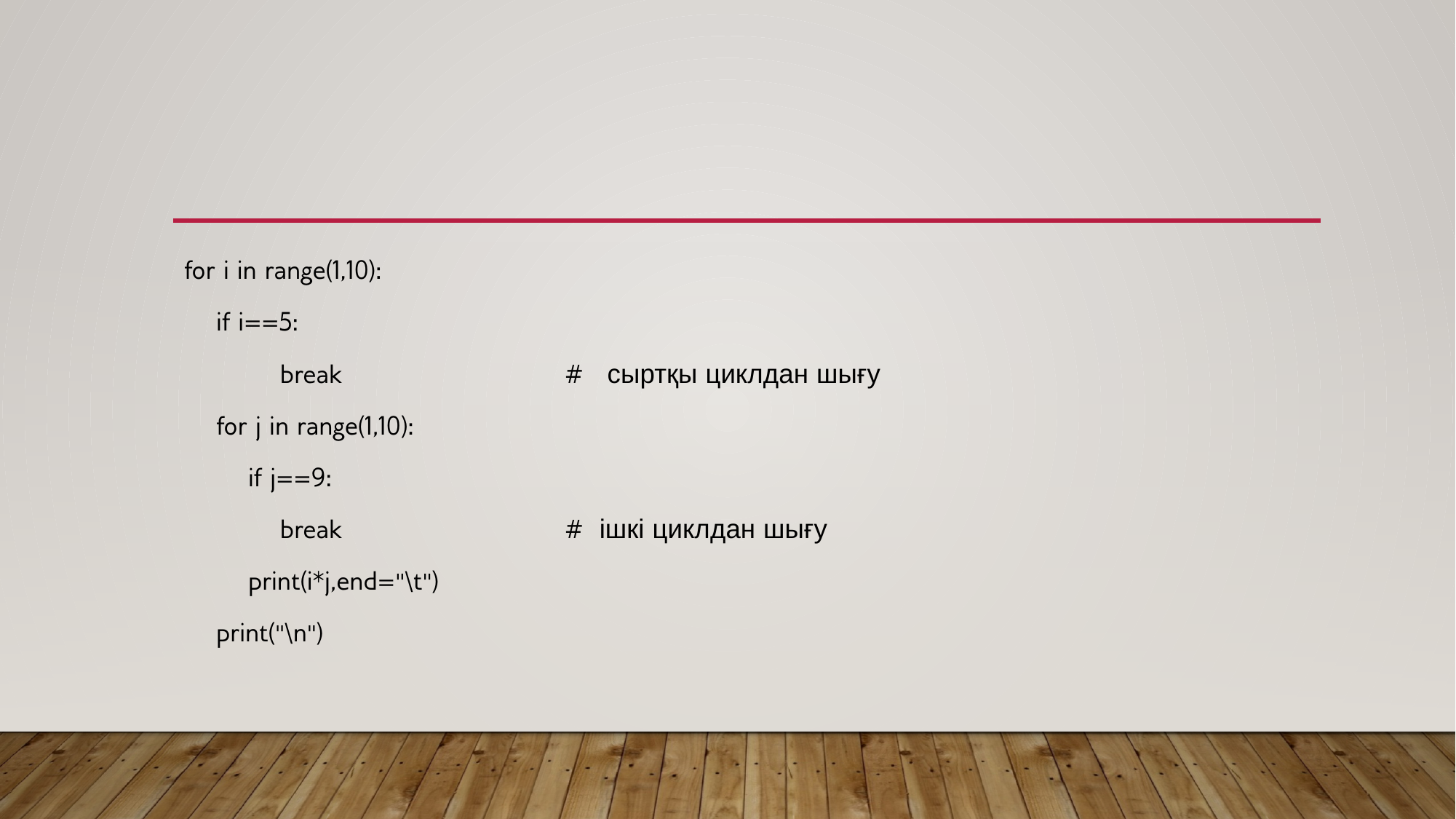

#
for i in range(1,10):
    if i==5:
            break                            #   сыртқы циклдан шығу
    for j in range(1,10):
        if j==9:
            break                            #  ішкі циклдан шығу
        print(i*j,end="\t")
    print("\n")